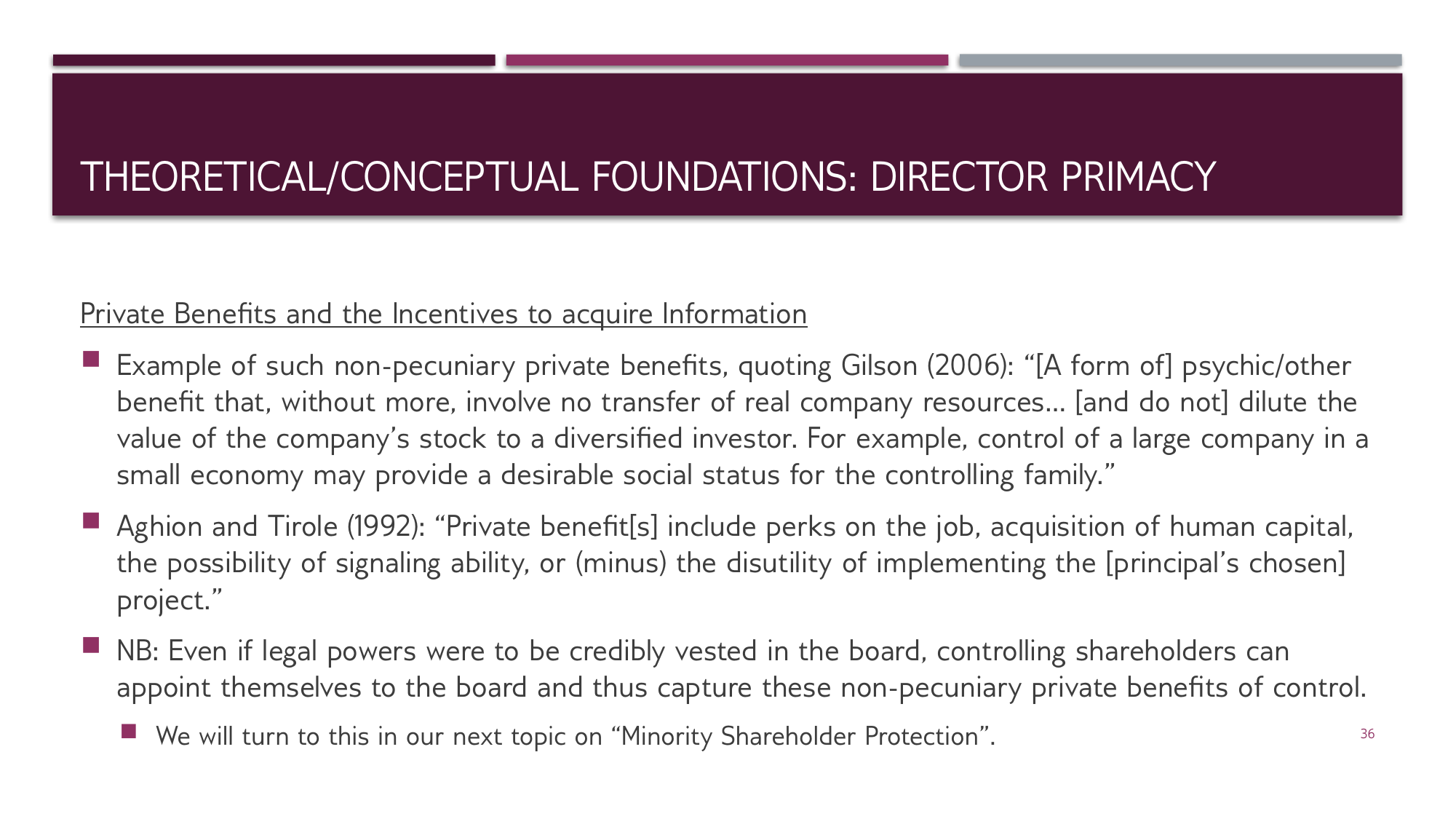

# theoretical/conceptual foundations: director primacy
Private Benefits and the Incentives to acquire Information
Example of such non-pecuniary private benefits, quoting Gilson (2006): “[A form of] psychic/other benefit that, without more, involve no transfer of real company resources… [and do not] dilute the value of the company’s stock to a diversified investor. For example, control of a large company in a small economy may provide a desirable social status for the controlling family.”
Aghion and Tirole (1992): “Private benefit[s] include perks on the job, acquisition of human capital, the possibility of signaling ability, or (minus) the disutility of implementing the [principal’s chosen] project.”
NB: Even if legal powers were to be credibly vested in the board, controlling shareholders can appoint themselves to the board and thus capture these non-pecuniary private benefits of control.
We will turn to this in our next topic on “Minority Shareholder Protection”.
36